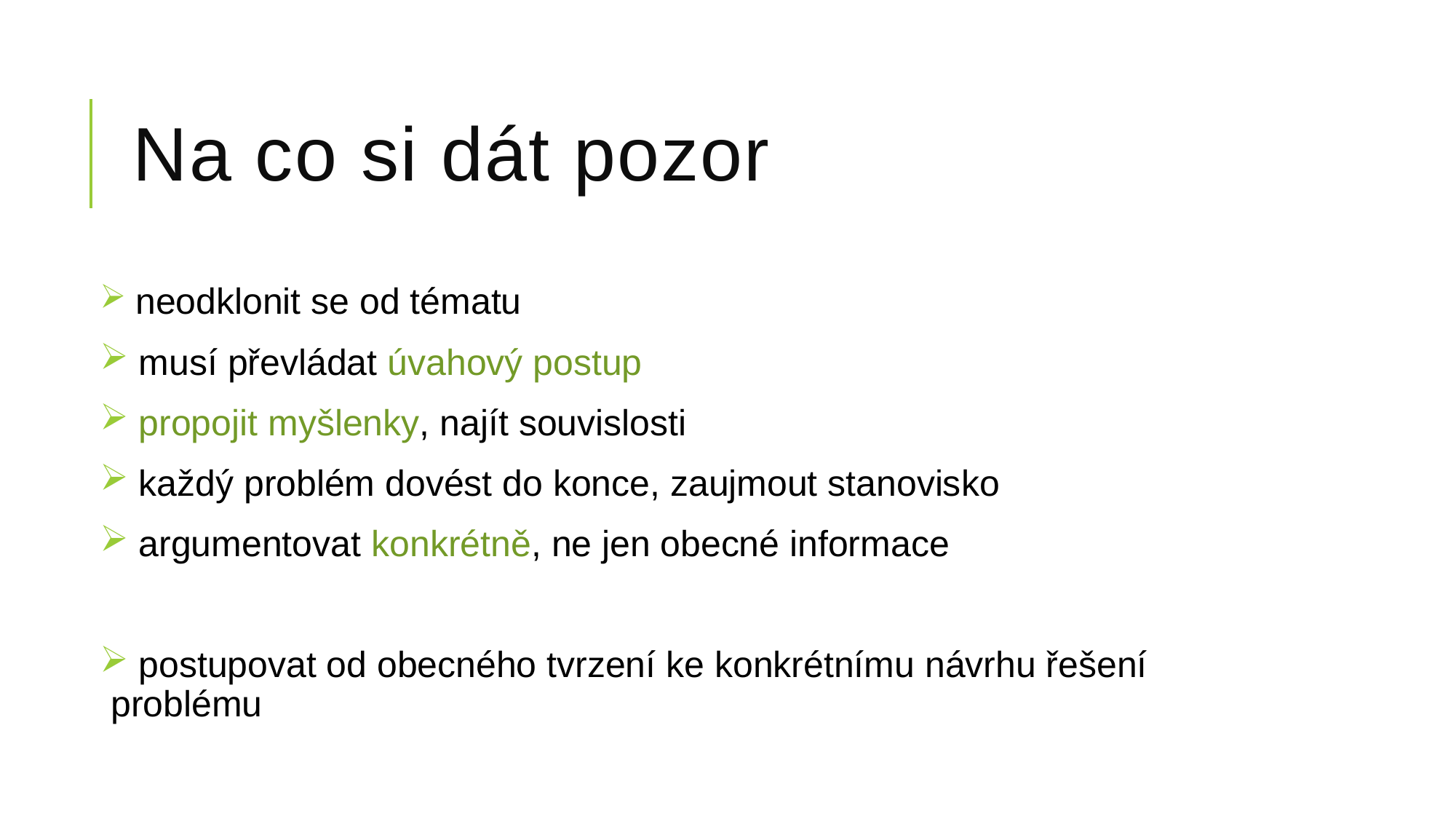

# Na co si dát pozor
 neodklonit se od tématu
 musí převládat úvahový postup
 propojit myšlenky, najít souvislosti
 každý problém dovést do konce, zaujmout stanovisko
 argumentovat konkrétně, ne jen obecné informace

 postupovat od obecného tvrzení ke konkrétnímu návrhu řešení problému